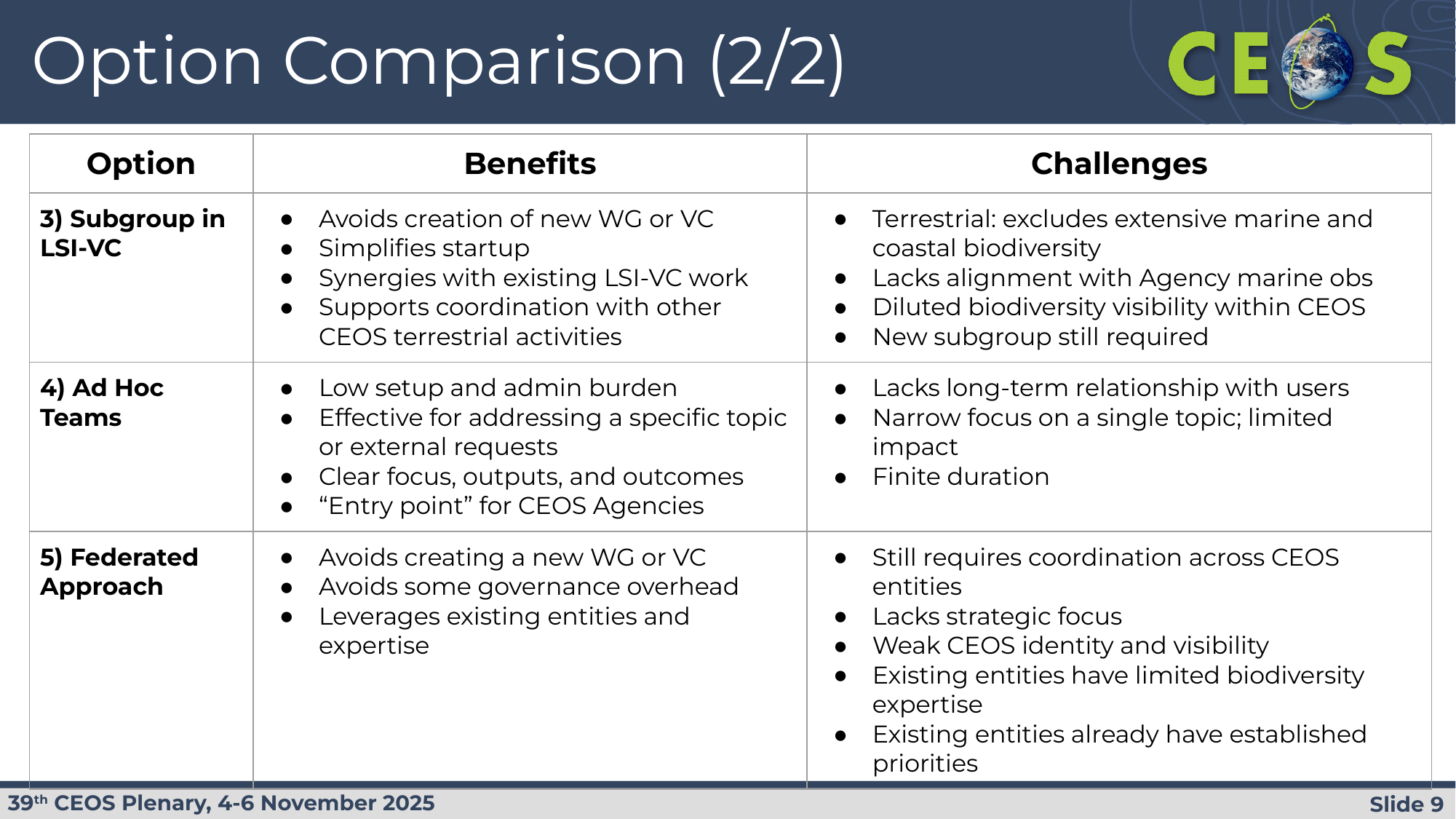

# Option Comparison (2/2)
| Option | Benefits | Challenges |
| --- | --- | --- |
| 3) Subgroup in LSI-VC | Avoids creation of new WG or VC Simplifies startup Synergies with existing LSI-VC work Supports coordination with other CEOS terrestrial activities | Terrestrial: excludes extensive marine and coastal biodiversity Lacks alignment with Agency marine obs Diluted biodiversity visibility within CEOS New subgroup still required |
| 4) Ad Hoc Teams | Low setup and admin burden Effective for addressing a specific topic or external requests Clear focus, outputs, and outcomes “Entry point” for CEOS Agencies | Lacks long-term relationship with users Narrow focus on a single topic; limited impact Finite duration |
| 5) Federated Approach | Avoids creating a new WG or VC Avoids some governance overhead Leverages existing entities and expertise | Still requires coordination across CEOS entities Lacks strategic focus Weak CEOS identity and visibility Existing entities have limited biodiversity expertise Existing entities already have established priorities |